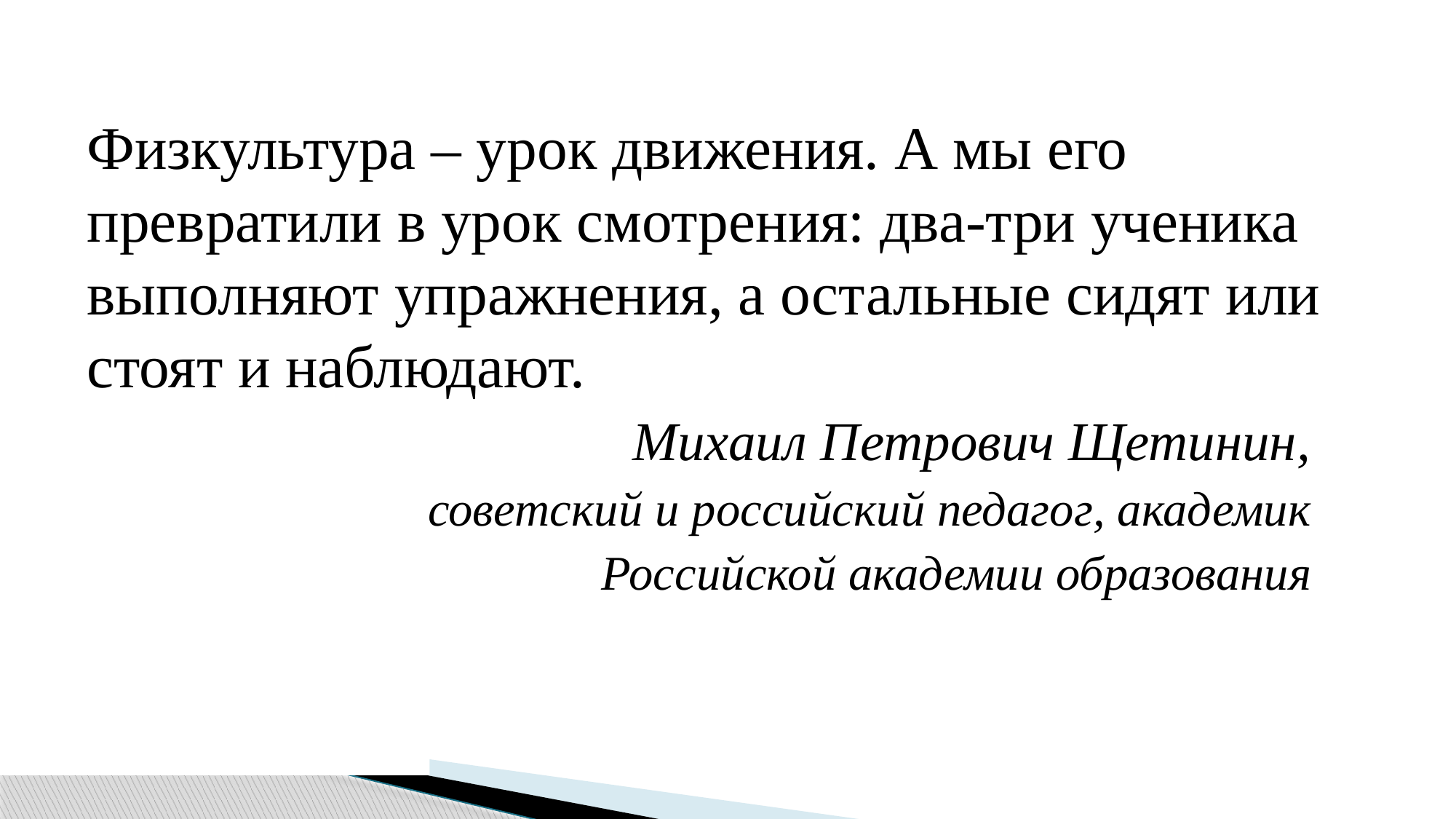

Физкультура – урок движения. А мы его превратили в урок смотрения: два-три ученика выполняют упражнения, а остальные сидят или стоят и наблюдают.
Михаил Петрович Щетинин,
советский и российский педагог, академик
Российской академии образования

#